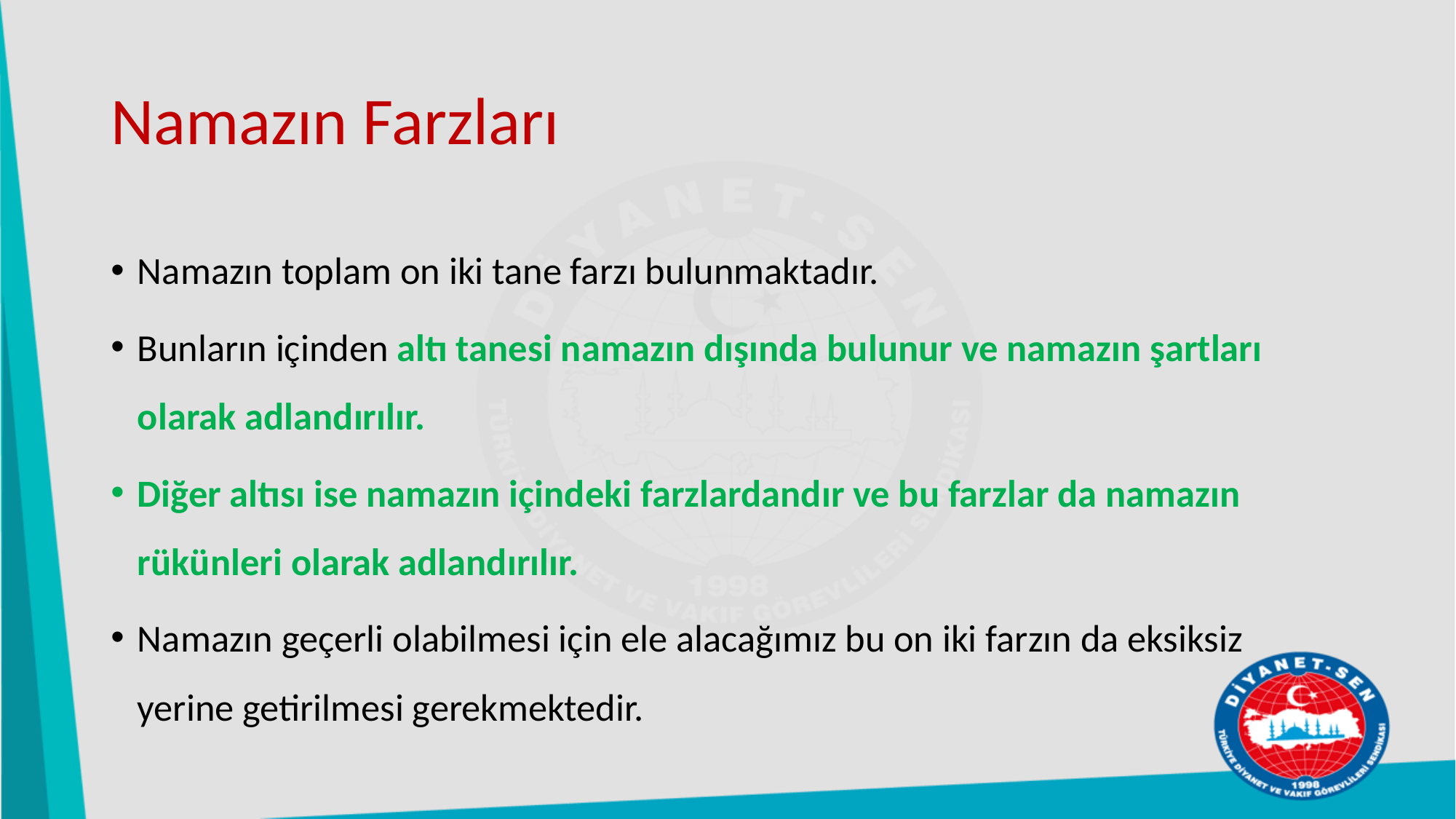

# Namazın Farzları
Namazın toplam on iki tane farzı bulunmaktadır.
Bunların içinden altı tanesi namazın dışında bulunur ve namazın şartları olarak adlandırılır.
Diğer altısı ise namazın içindeki farzlardandır ve bu farzlar da namazın rükünleri olarak adlandırılır.
Namazın geçerli olabilmesi için ele alacağımız bu on iki farzın da eksiksiz yerine getirilmesi gerekmektedir.